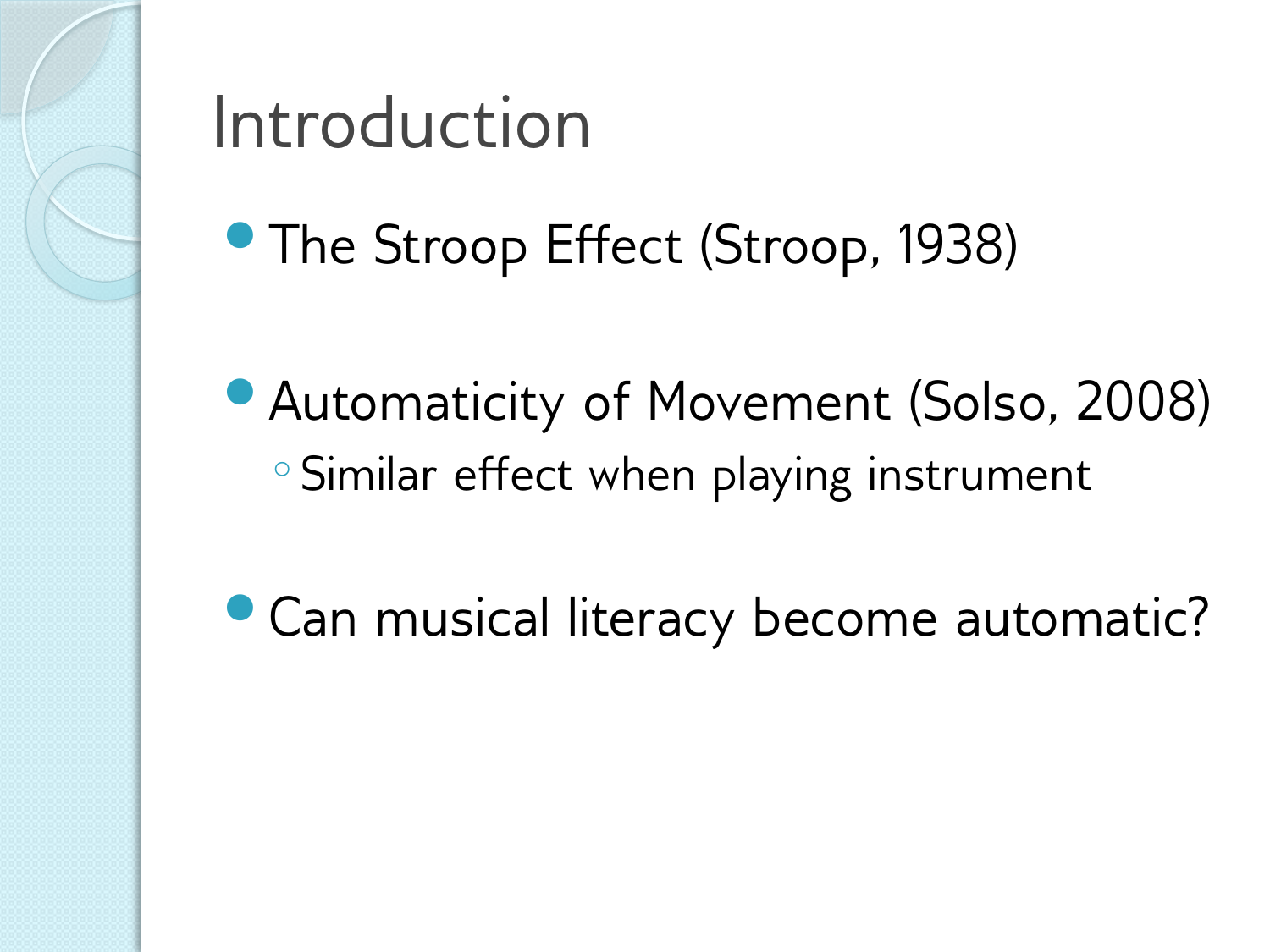

# Introduction
The Stroop Effect (Stroop, 1938)

Automaticity of Movement (Solso, 2008)
Similar effect when playing instrument

Can musical literacy become automatic?